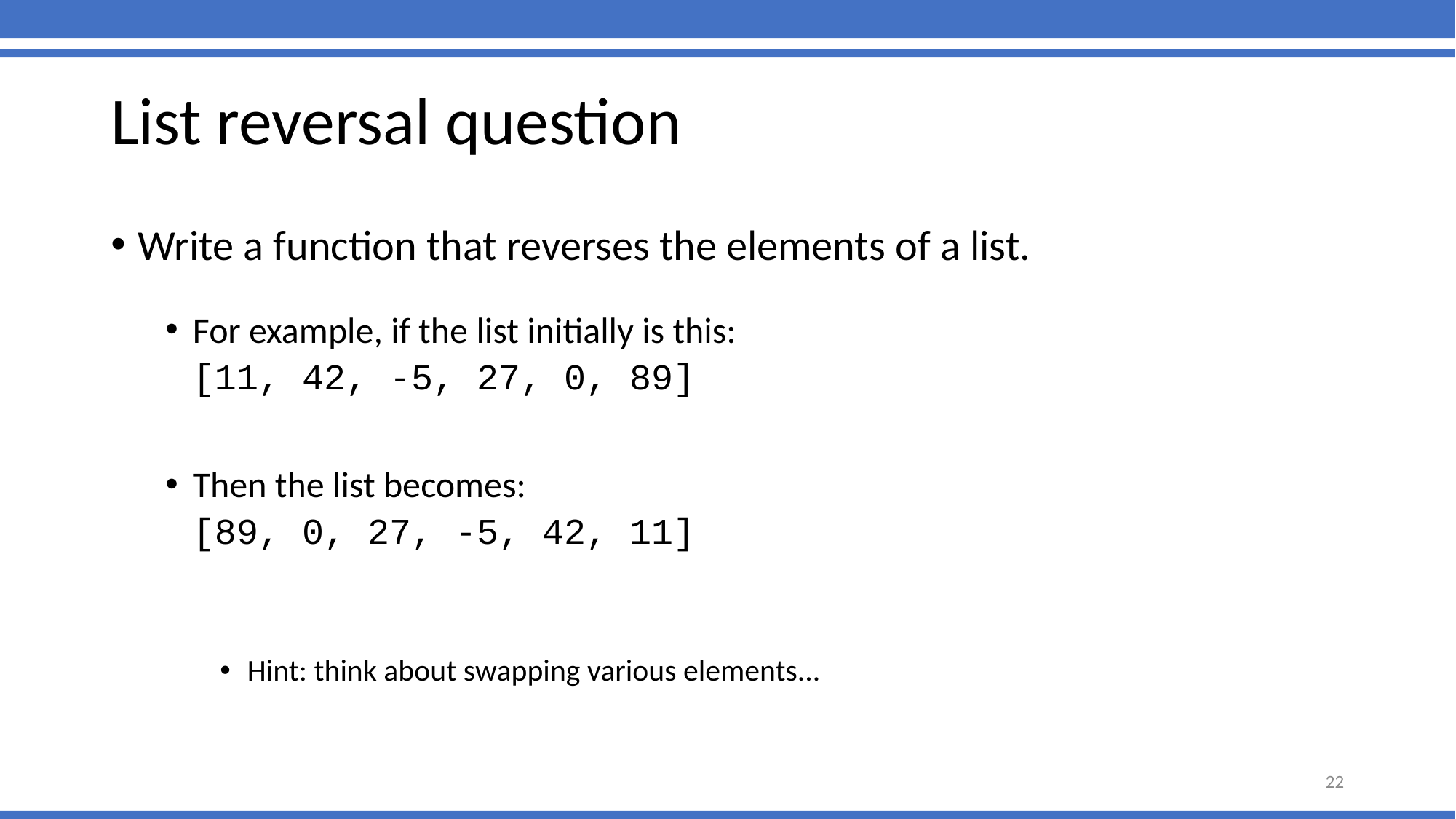

# List reversal question
Write a function that reverses the elements of a list.

For example, if the list initially is this:
	[11, 42, -5, 27, 0, 89]

Then the list becomes:
	[89, 0, 27, -5, 42, 11]

Hint: think about swapping various elements...
22